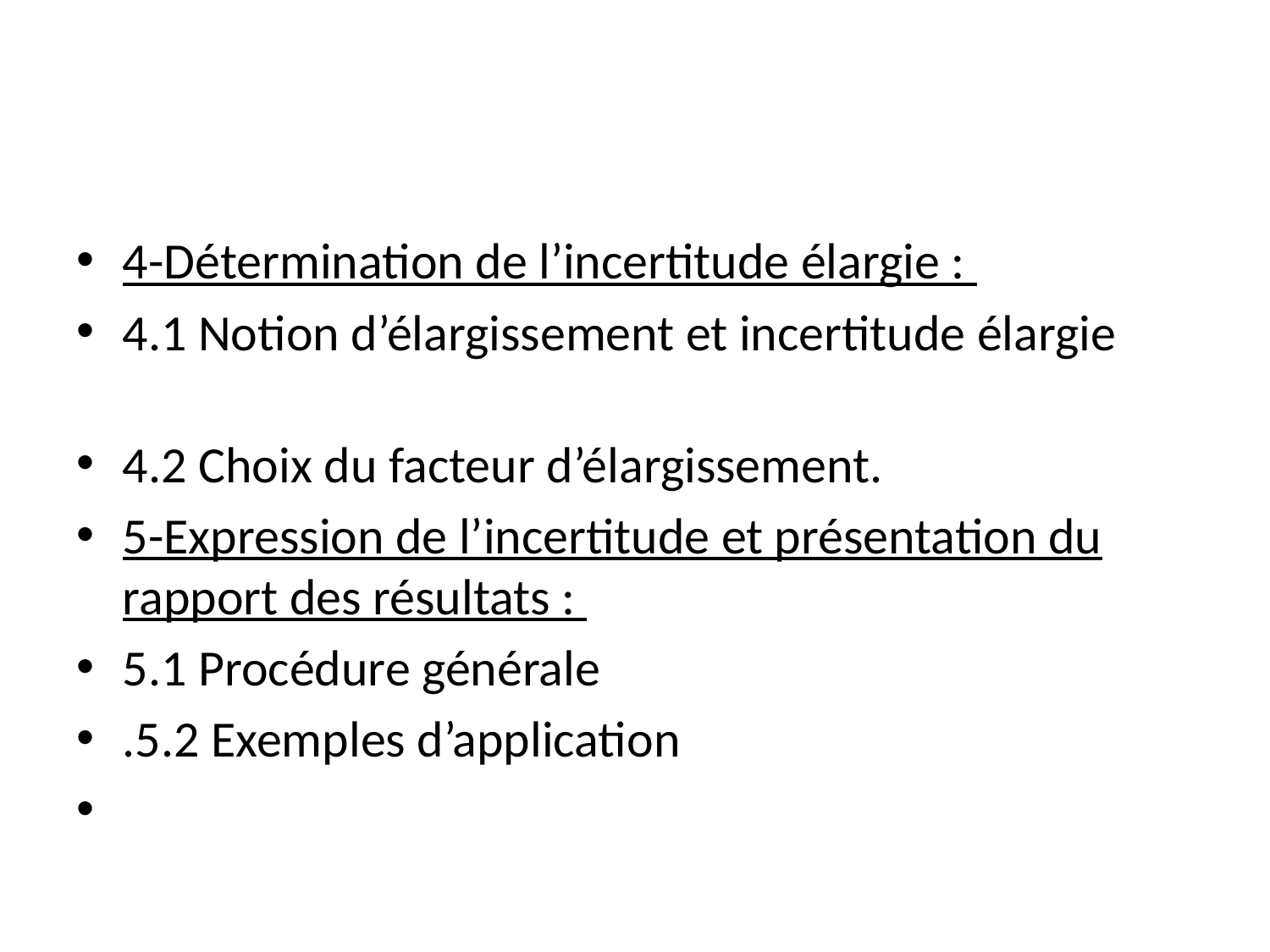

#
4-Détermination de l’incertitude élargie :
4.1 Notion d’élargissement et incertitude élargie
4.2 Choix du facteur d’élargissement.
5-Expression de l’incertitude et présentation du rapport des résultats :
5.1 Procédure générale
.5.2 Exemples d’application